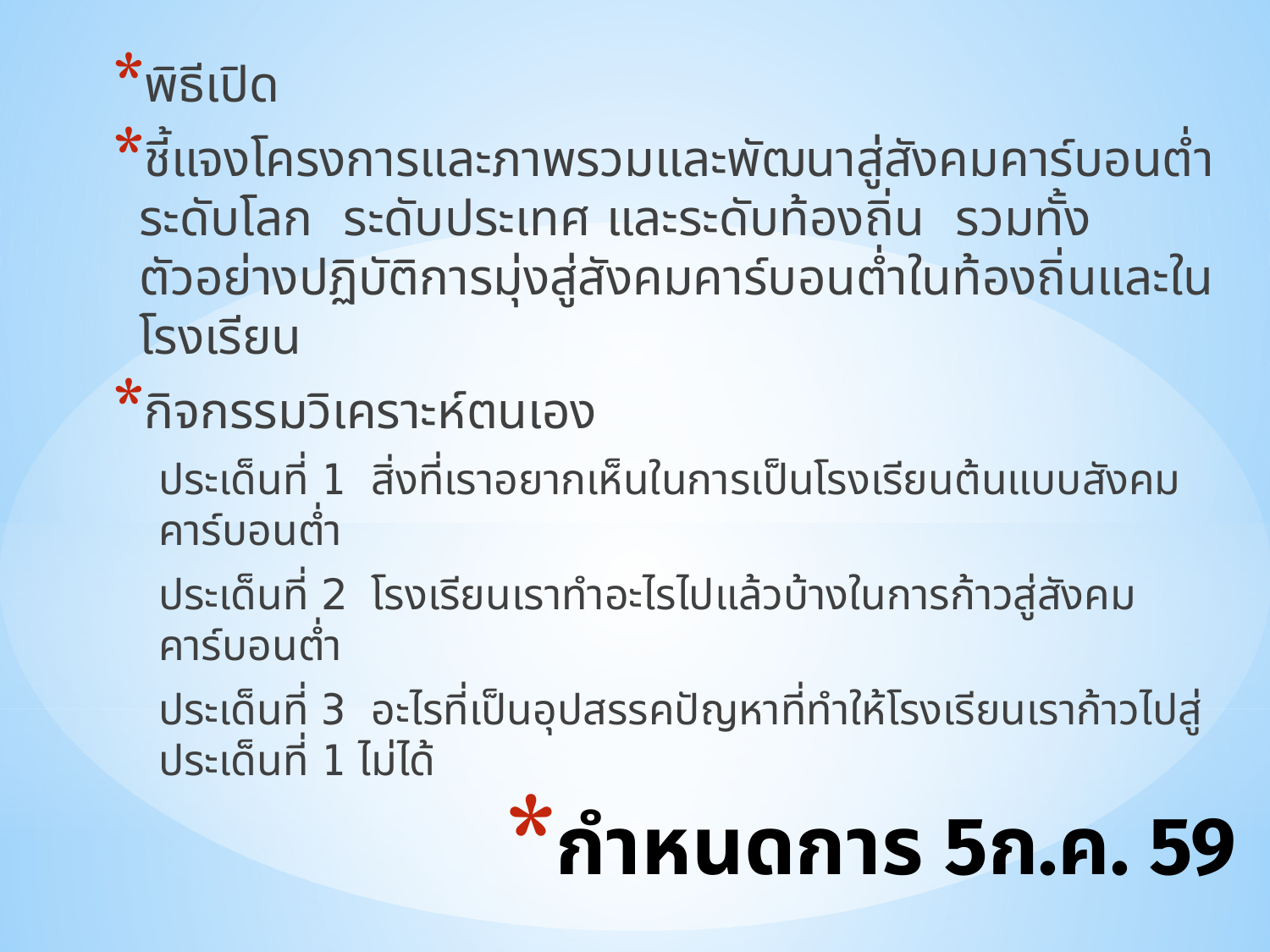

พิธีเปิด
ชี้แจงโครงการและภาพรวมและพัฒนาสู่สังคมคาร์บอนต่ำ ระดับโลก  ระดับประเทศ และระดับท้องถิ่น  รวมทั้งตัวอย่างปฏิบัติการมุ่งสู่สังคมคาร์บอนต่ำในท้องถิ่นและในโรงเรียน
กิจกรรมวิเคราะห์ตนเอง
ประเด็นที่ 1  สิ่งที่เราอยากเห็นในการเป็นโรงเรียนต้นแบบสังคมคาร์บอนต่ำ
ประเด็นที่ 2  โรงเรียนเราทำอะไรไปแล้วบ้างในการก้าวสู่สังคมคาร์บอนต่ำ
ประเด็นที่ 3  อะไรที่เป็นอุปสรรคปัญหาที่ทำให้โรงเรียนเราก้าวไปสู่ประเด็นที่ 1 ไม่ได้

# กำหนดการ 5ก.ค. 59